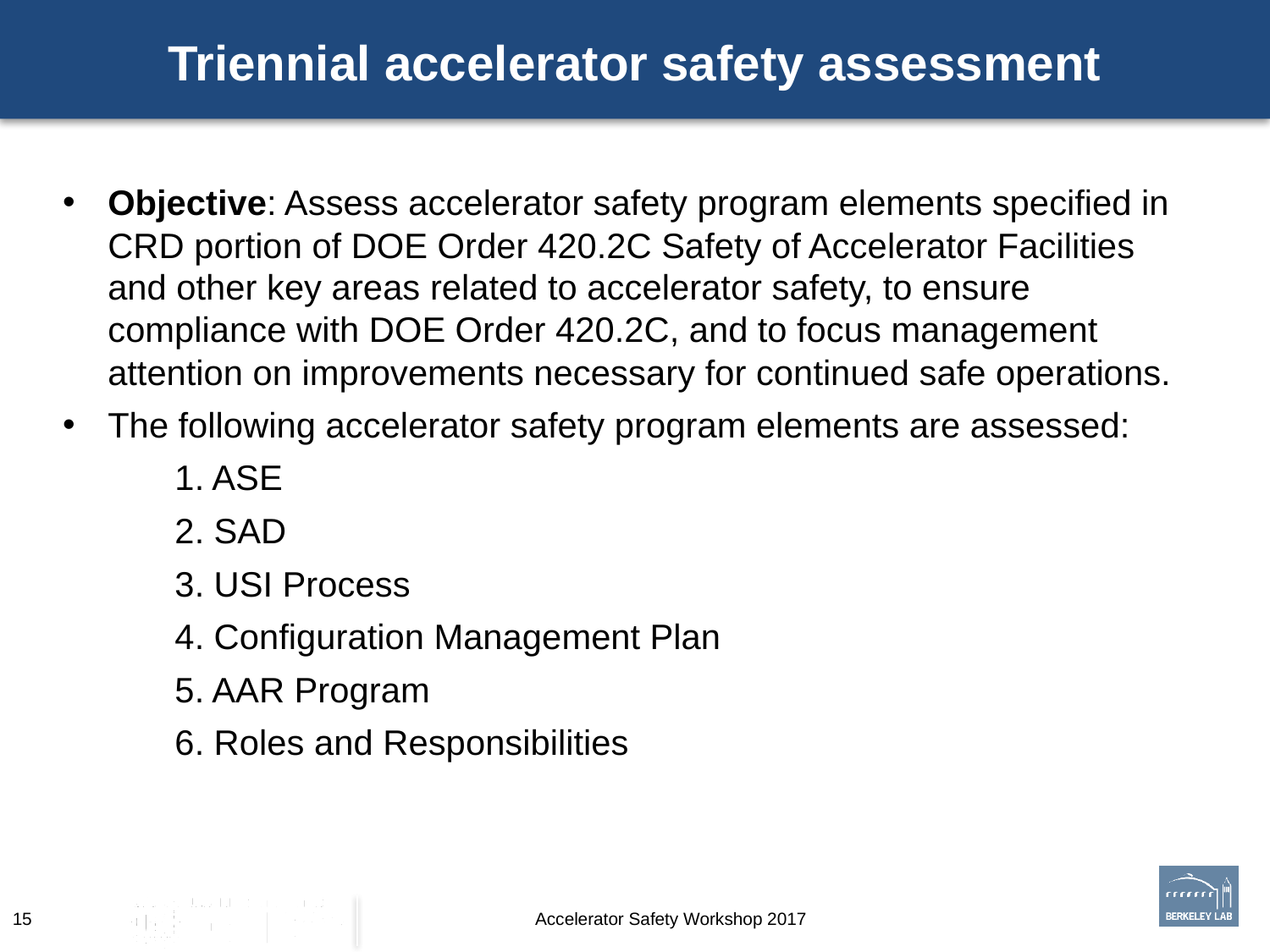

# Triennial accelerator safety assessment
Objective: Assess accelerator safety program elements specified in CRD portion of DOE Order 420.2C Safety of Accelerator Facilities and other key areas related to accelerator safety, to ensure compliance with DOE Order 420.2C, and to focus management attention on improvements necessary for continued safe operations.
The following accelerator safety program elements are assessed:
	1. ASE
	2. SAD
	3. USI Process
	4. Configuration Management Plan
	5. AAR Program
	6. Roles and Responsibilities
Accelerator Safety Workshop 2017
15